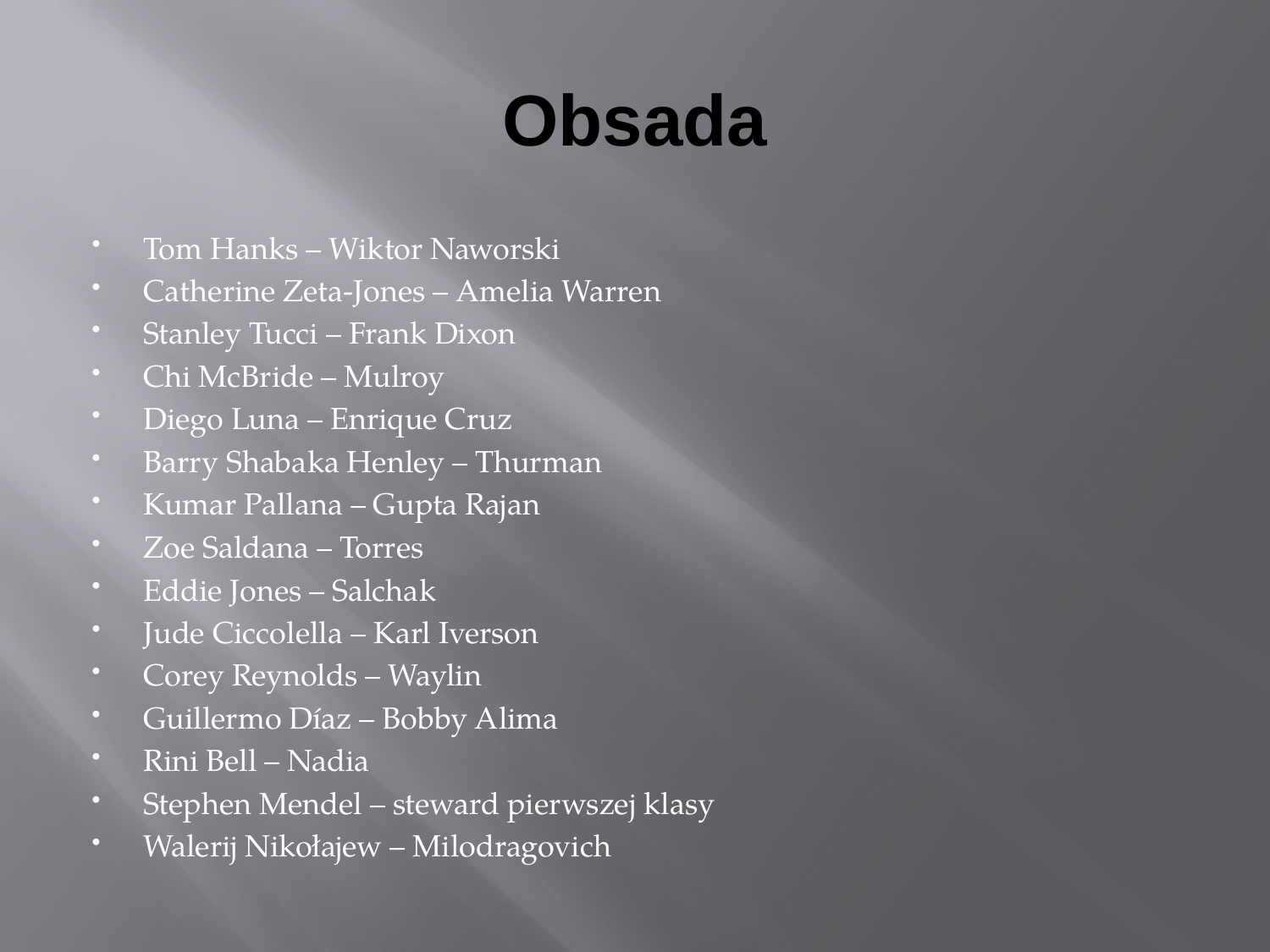

# Obsada
Tom Hanks – Wiktor Naworski
Catherine Zeta-Jones – Amelia Warren
Stanley Tucci – Frank Dixon
Chi McBride – Mulroy
Diego Luna – Enrique Cruz
Barry Shabaka Henley – Thurman
Kumar Pallana – Gupta Rajan
Zoe Saldana – Torres
Eddie Jones – Salchak
Jude Ciccolella – Karl Iverson
Corey Reynolds – Waylin
Guillermo Díaz – Bobby Alima
Rini Bell – Nadia
Stephen Mendel – steward pierwszej klasy
Walerij Nikołajew – Milodragovich